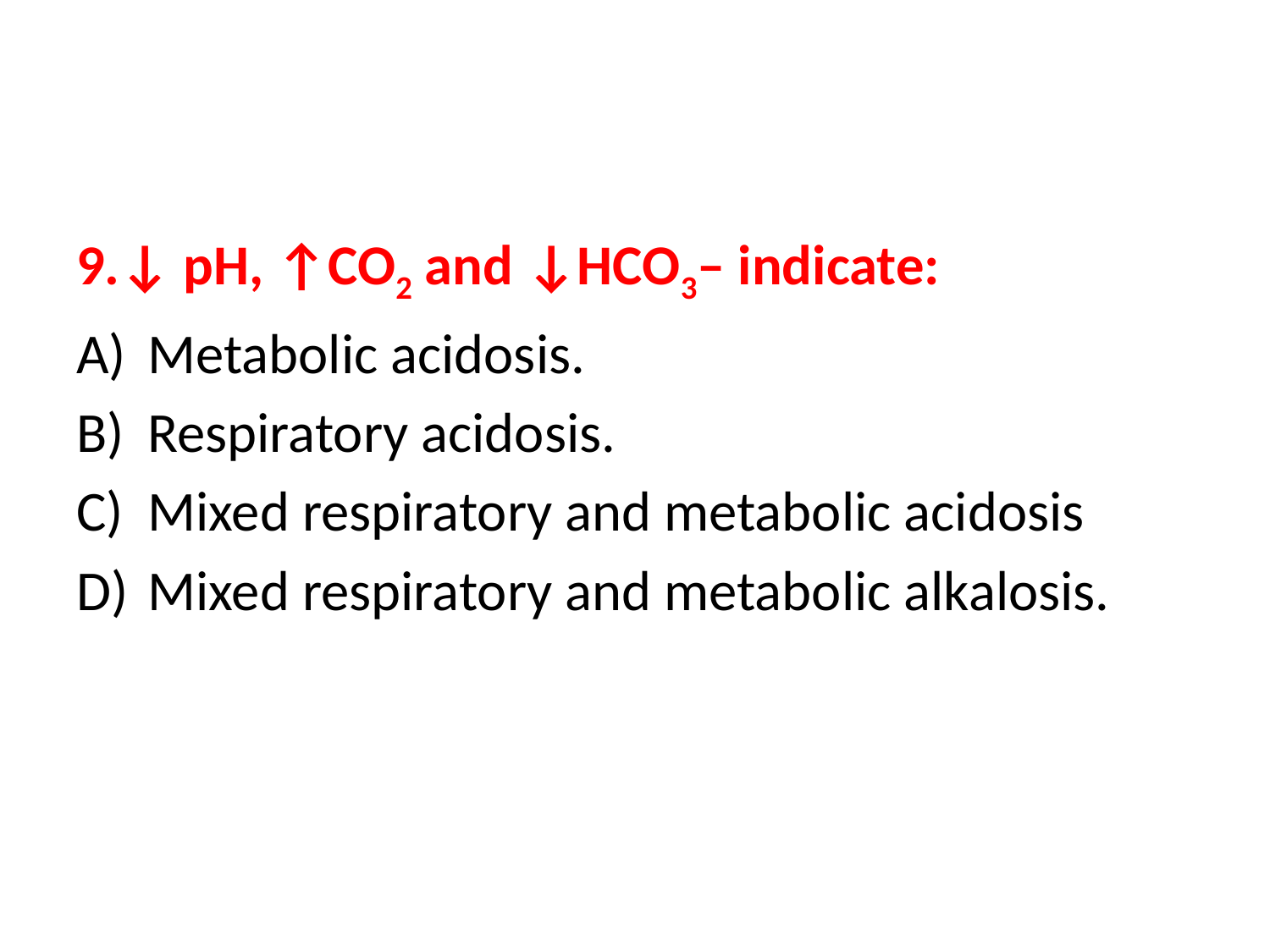

#
9.↓ pH, ↑CO2 and ↓HCO3– indicate:
Metabolic acidosis.
Respiratory acidosis.
Mixed respiratory and metabolic acidosis
Mixed respiratory and metabolic alkalosis.